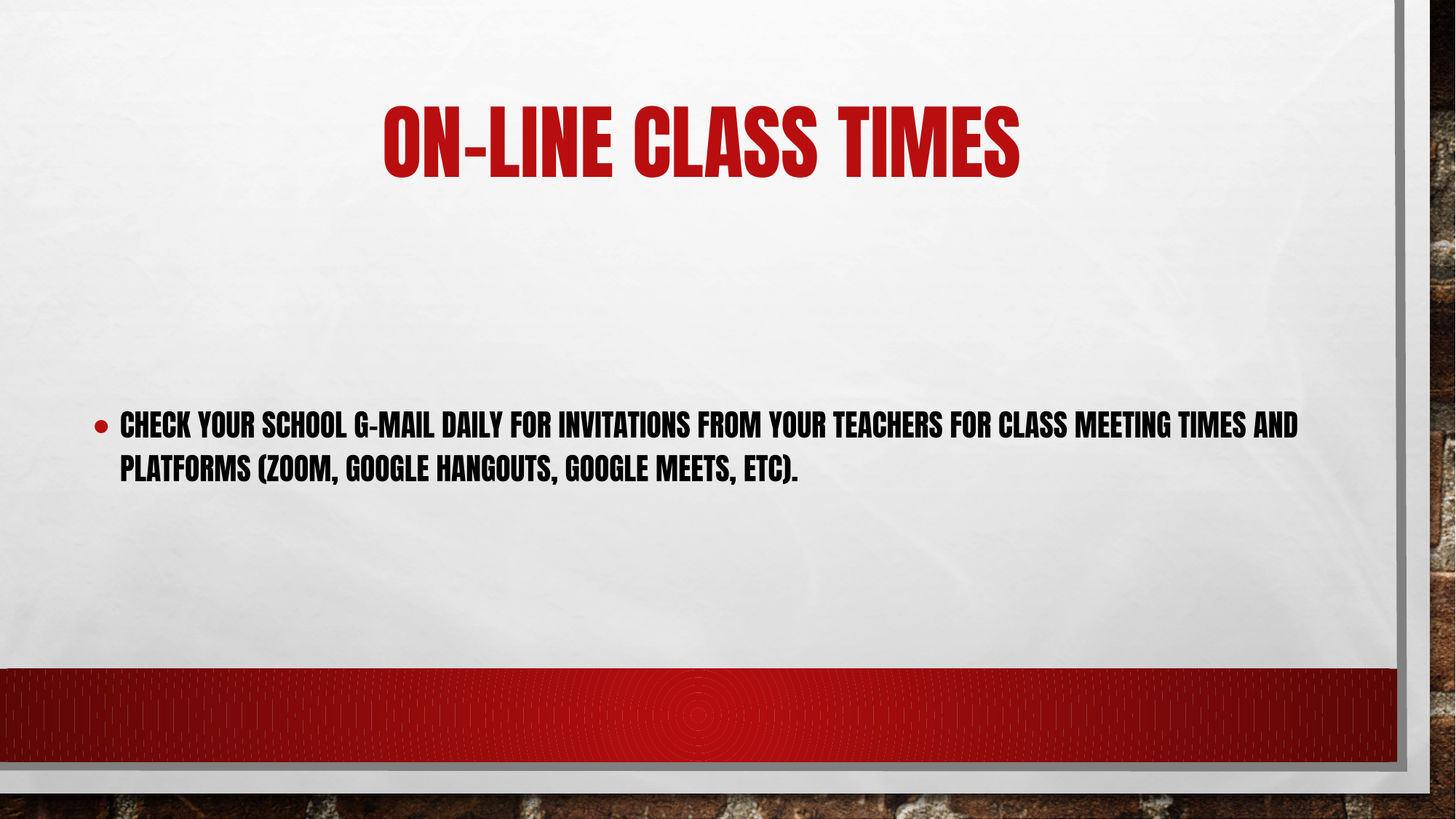

# On-line Class Times
Check your school g-mail daily for invitations from your teachers for class meeting times and platforms (Zoom, Google Hangouts, Google Meets, etc).